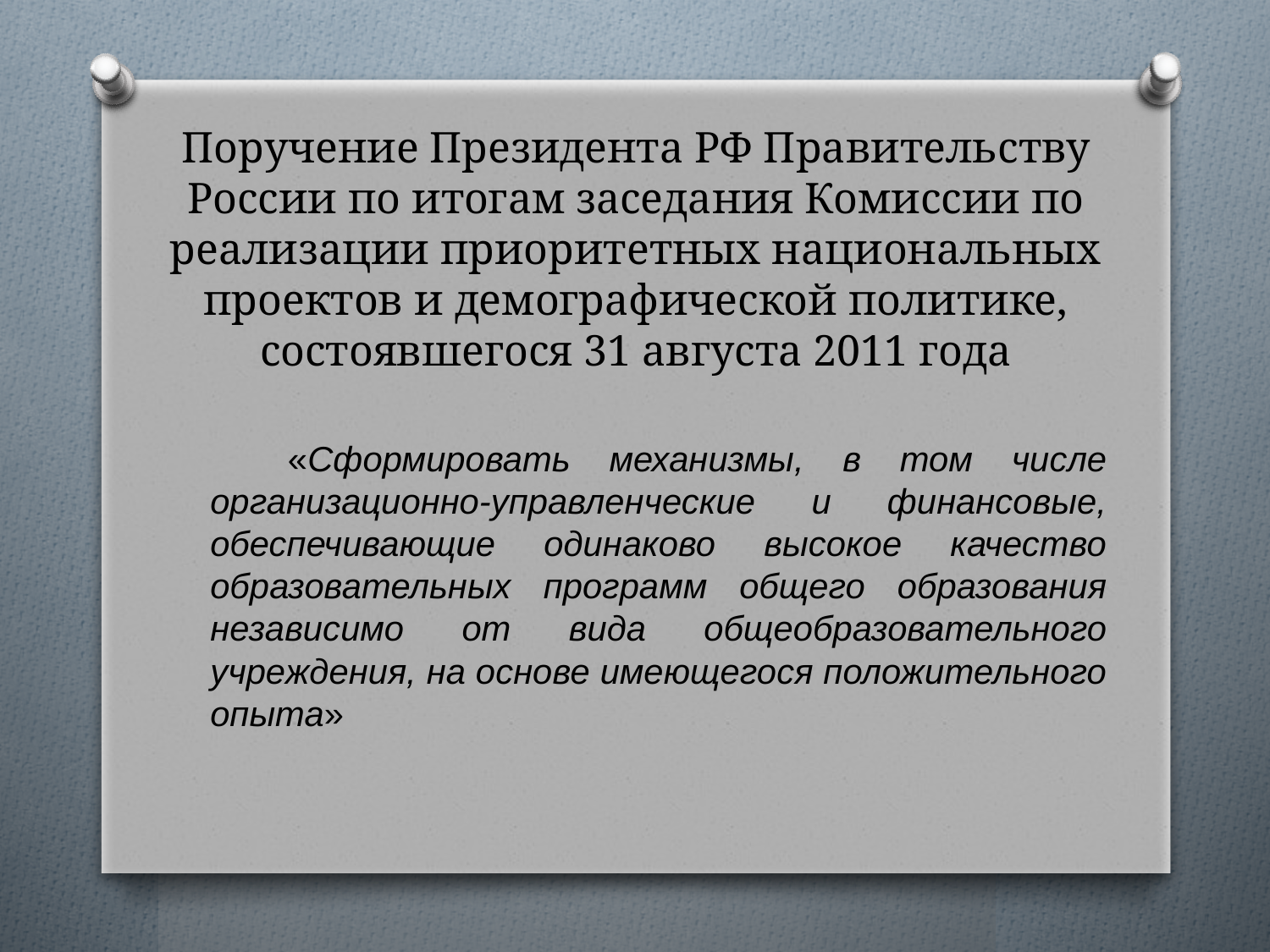

# Поручение Президента РФ Правительству России по итогам заседания Комиссии по реализации приоритетных национальных проектов и демографической политике, состоявшегося 31 августа 2011 года

  «Сформировать механизмы, в том числе организационно-управленческие и финансовые, обеспечивающие одинаково высокое качество образовательных программ общего образования независимо от вида общеобразовательного учреждения, на основе имеющегося положительного опыта»